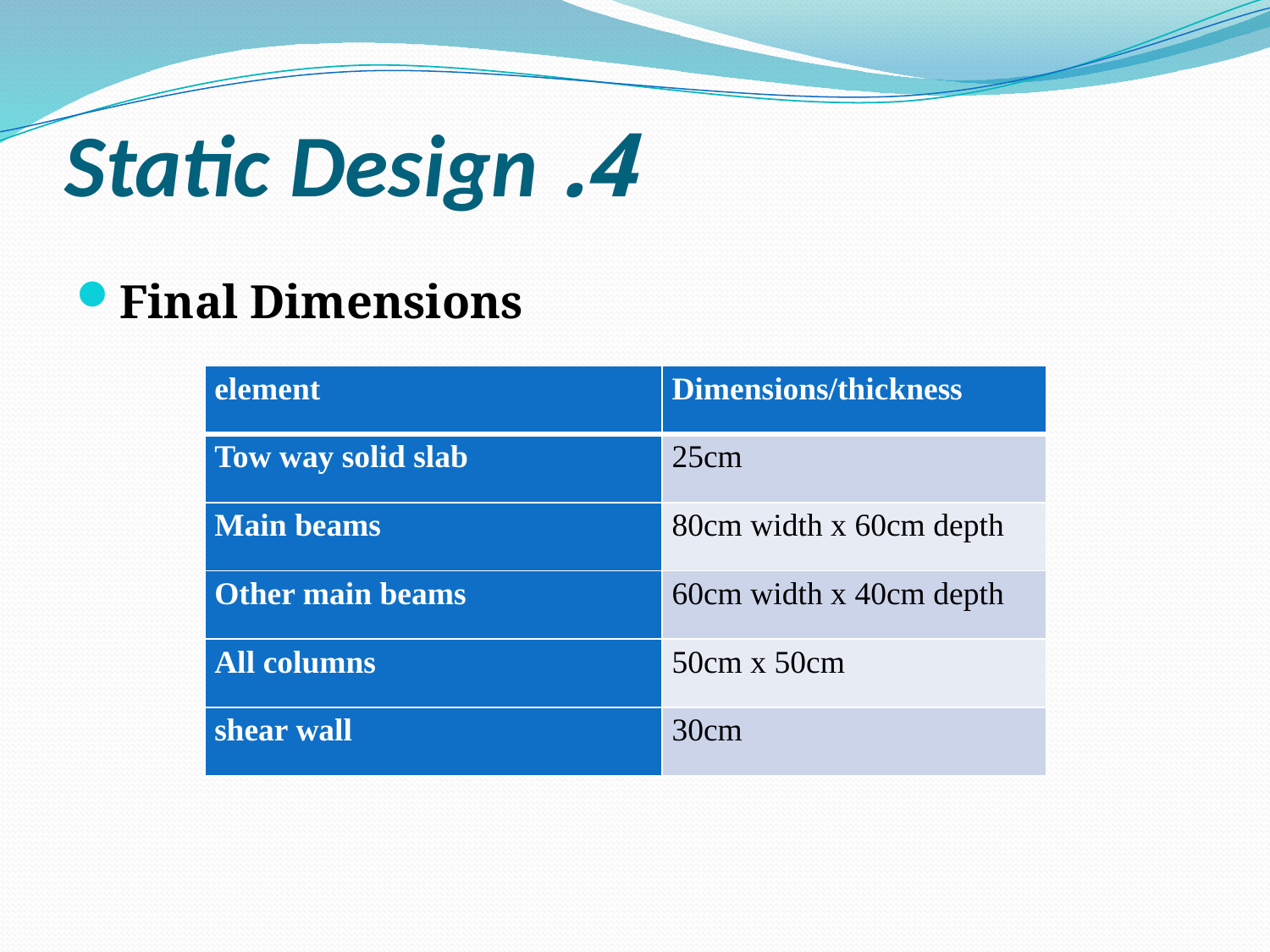

# 4. Static Design
Final Dimensions

| element | Dimensions/thickness |
| --- | --- |
| Tow way solid slab | 25cm |
| Main beams | 80cm width x 60cm depth |
| Other main beams | 60cm width x 40cm depth |
| All columns | 50cm x 50cm |
| shear wall | 30cm |